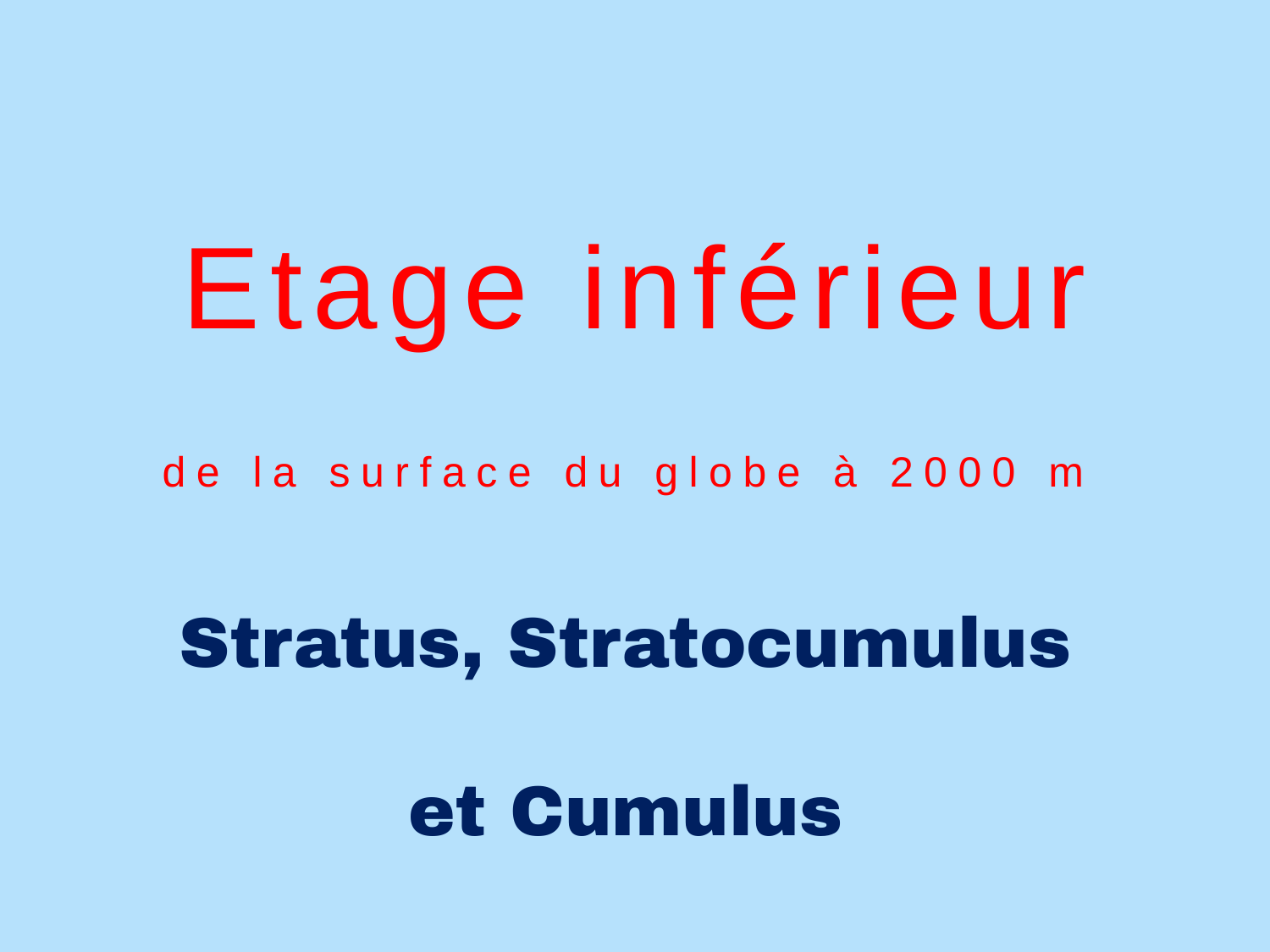

Etage inférieur

de la surface du globe à 2000 m
Stratus, Stratocumulus

et Cumulus